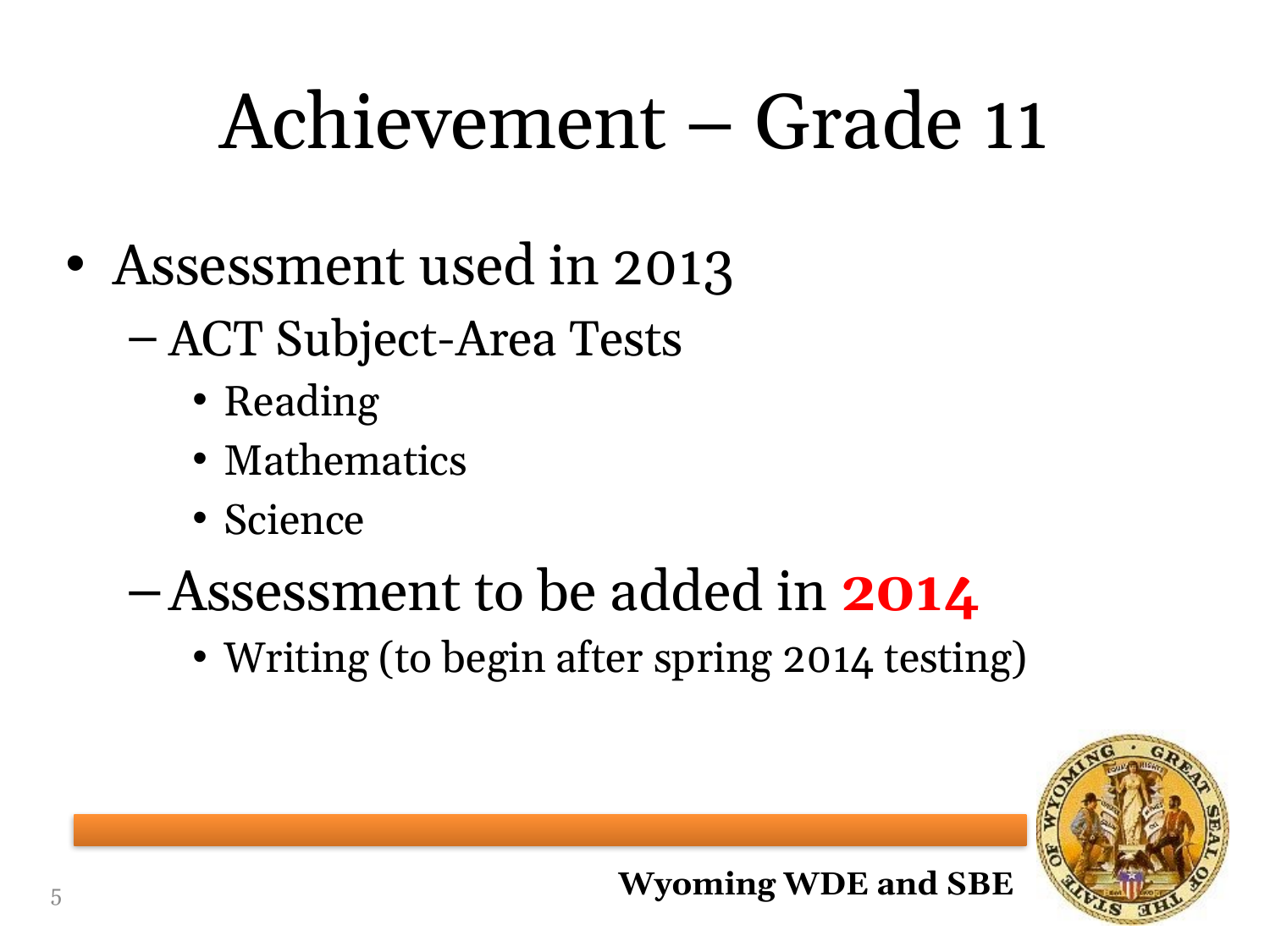

# Achievement – Grade 11
Assessment used in 2013
ACT Subject-Area Tests
Reading
Mathematics
Science
Assessment to be added in 2014
Writing (to begin after spring 2014 testing)
5